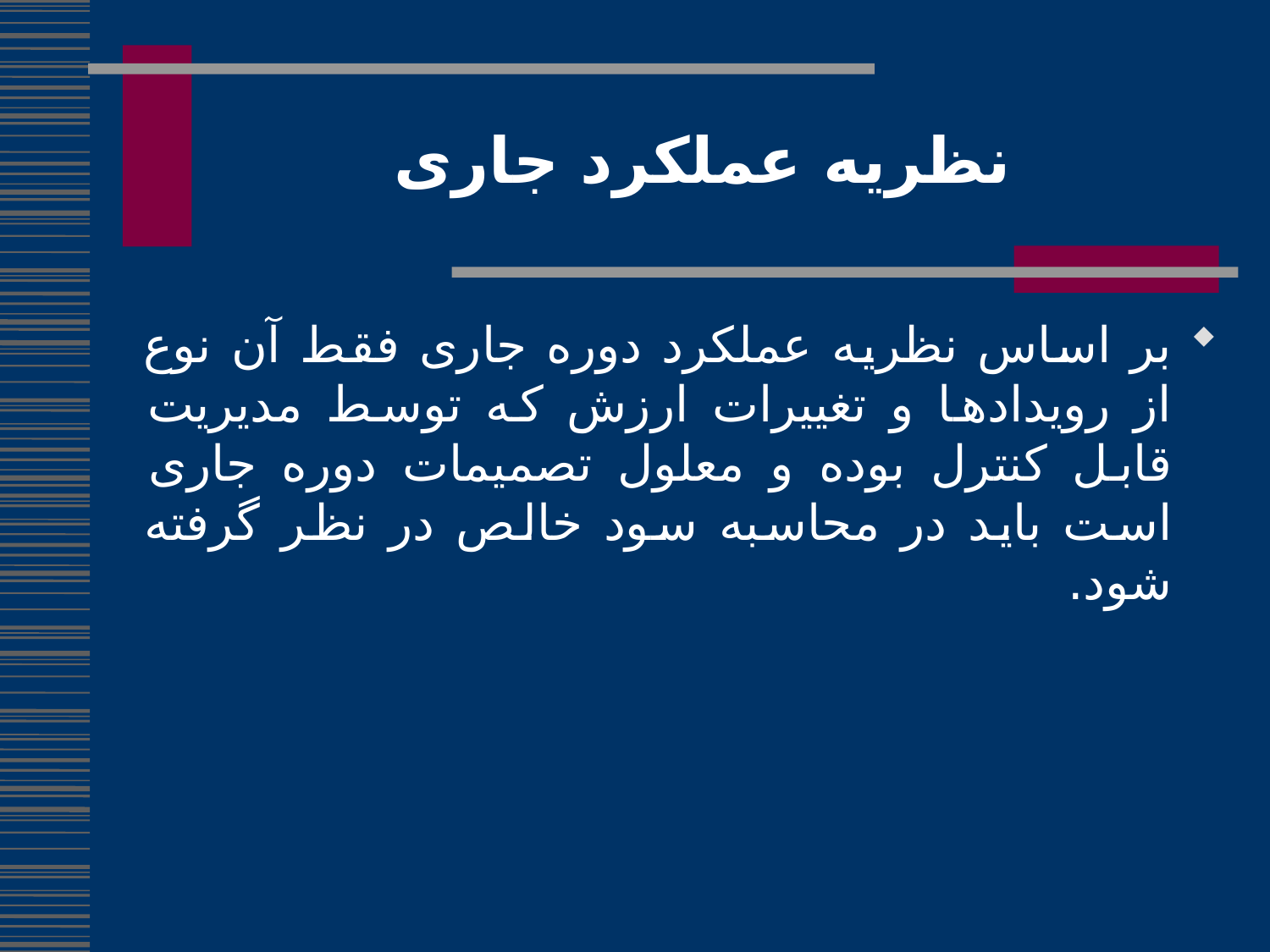

نظریه عملکرد جاری
بر اساس نظریه عملکرد دوره جاری فقط آن نوع از رویدادها و تغییرات ارزش که توسط مدیریت قابل کنترل بوده و معلول تصمیمات دوره جاری است باید در محاسبه سود خالص در نظر گرفته شود.

56